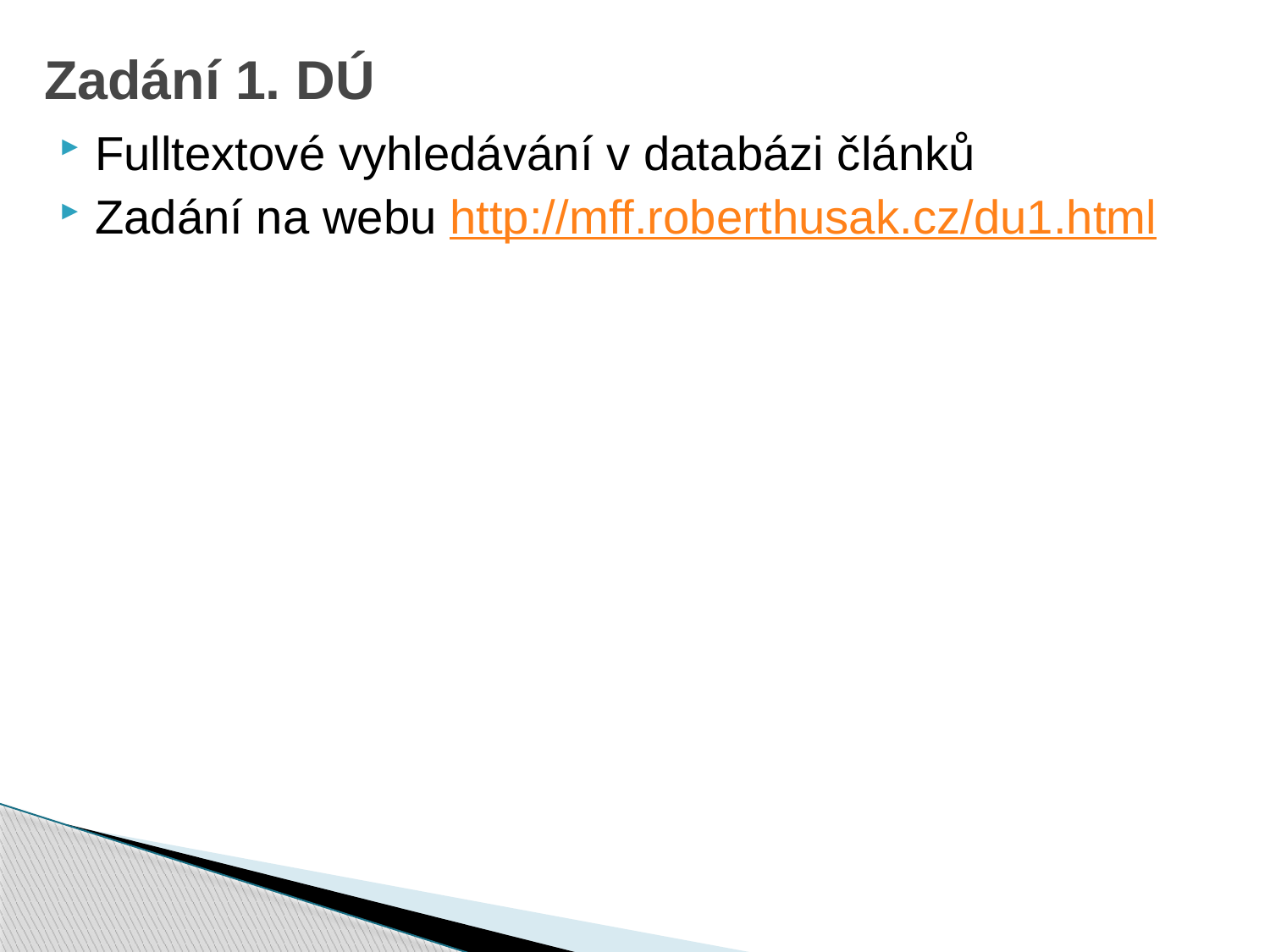

# Zadání 1. DÚ
Fulltextové vyhledávání v databázi článků
Zadání na webu http://mff.roberthusak.cz/du1.html